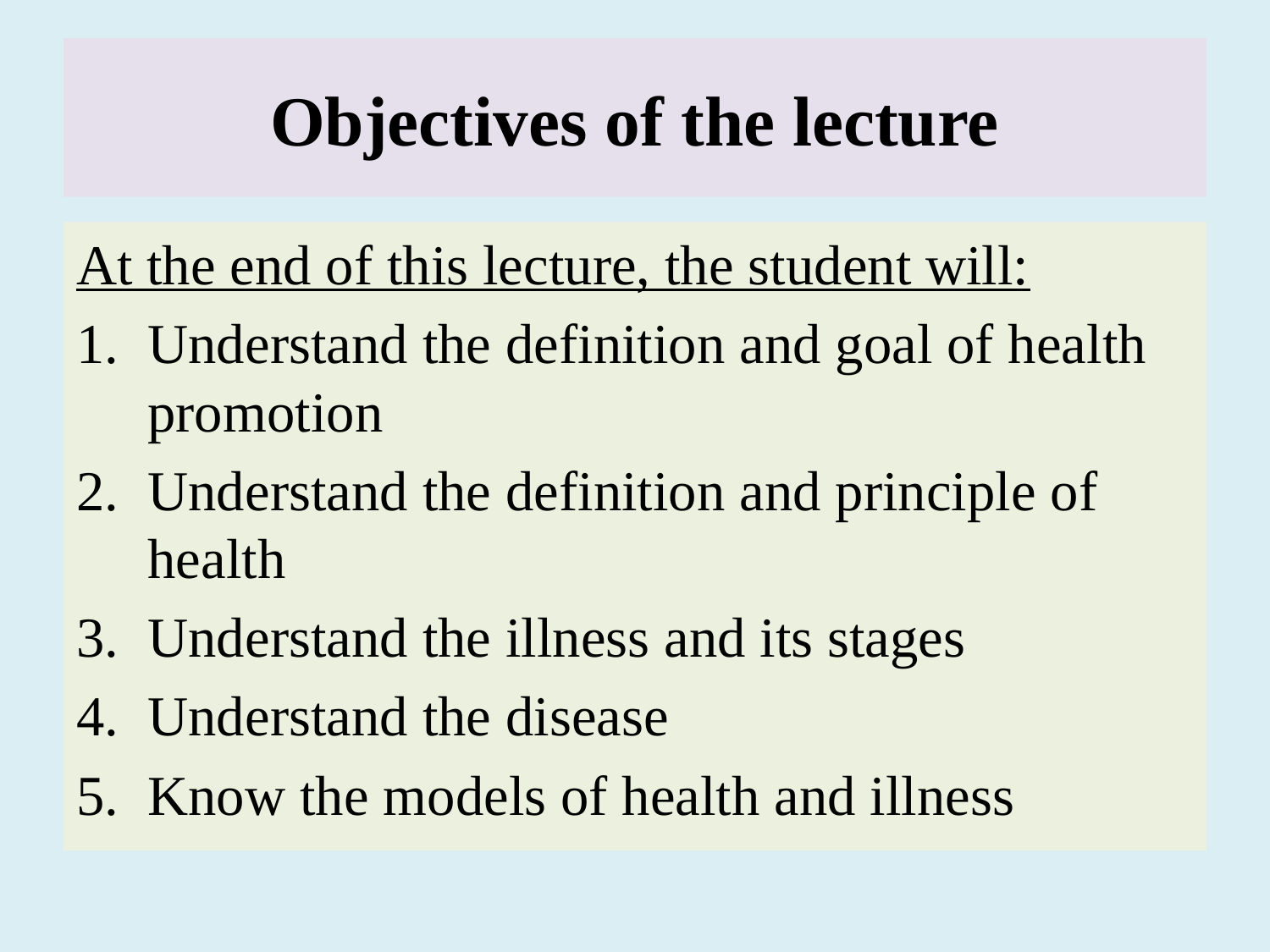

# Objectives of the lecture
At the end of this lecture, the student will:
Understand the definition and goal of health promotion
Understand the definition and principle of health
Understand the illness and its stages
Understand the disease
Know the models of health and illness